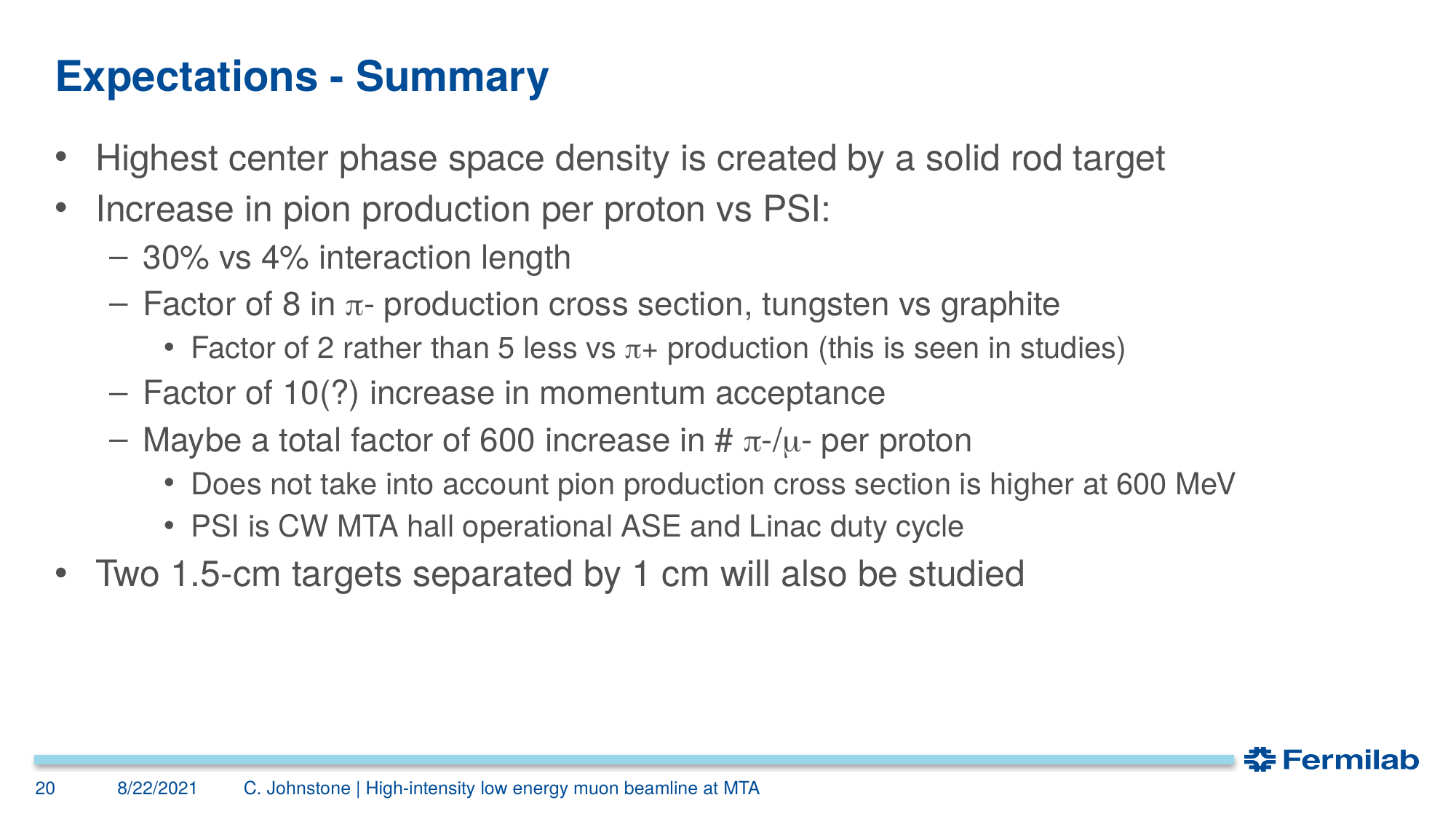

Expectations - Summary
Highest center phase space density is created by a solid rod target
Increase in pion production per proton vs PSI:
30% vs 4% interaction length
Factor of 8 in π- production cross section, tungsten vs graphite
Factor of 2 rather than 5 less vs π+ production (this is seen in studies)
Factor of 10(?) increase in momentum acceptance
Maybe a total factor of 600 increase in # π-/μ- per proton
Does not take into account pion production cross section is higher at 600 MeV
PSI is CW MTA hall operational ASE and Linac duty cycle
Two 1.5-cm targets separated by 1 cm will also be studied
8/22/2021
20
C. Johnstone | High-intensity low energy muon beamline at MTA